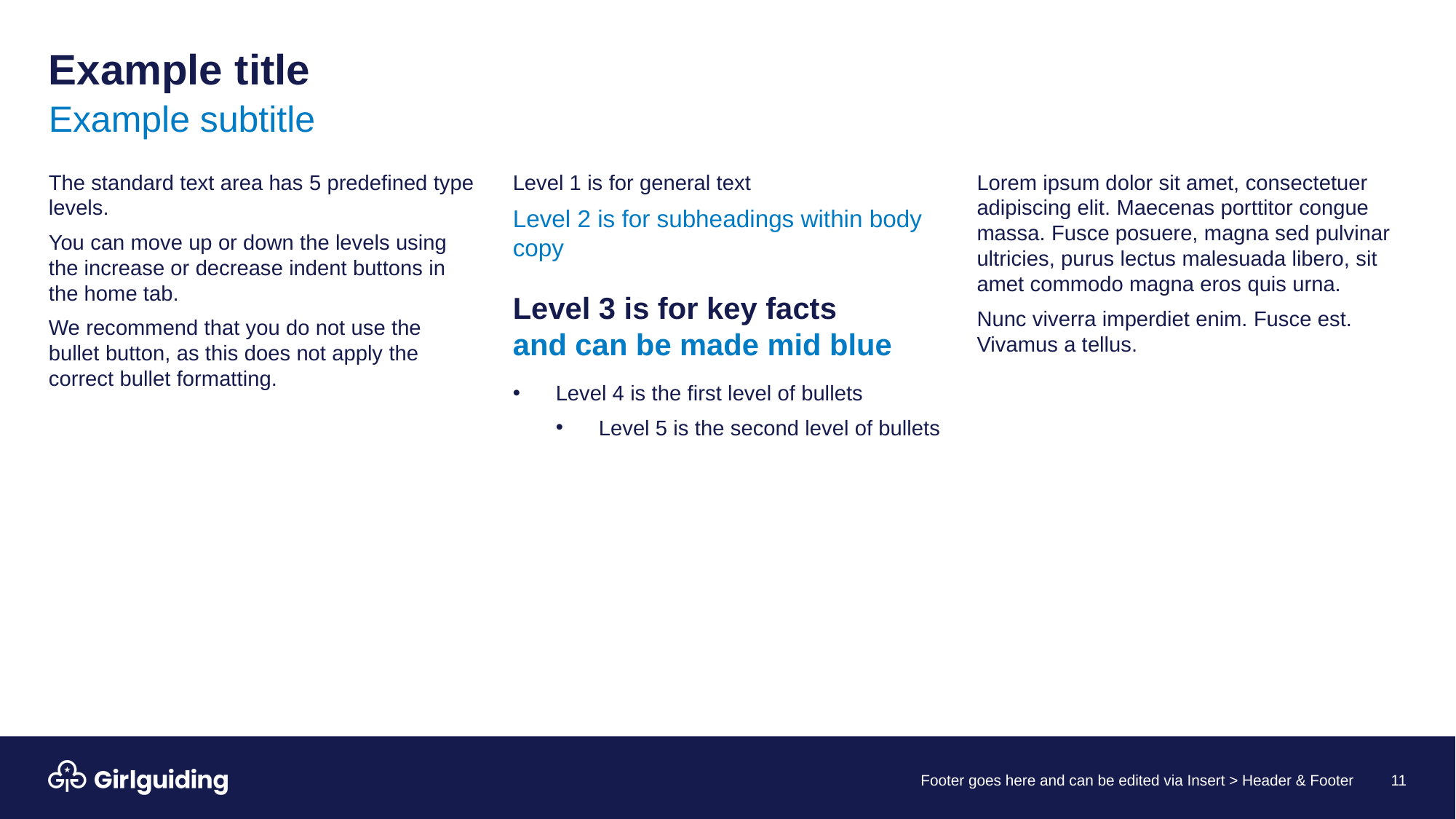

# Example title
Example subtitle
The standard text area has 5 predefined type levels.
You can move up or down the levels using the increase or decrease indent buttons in the home tab.
We recommend that you do not use the bullet button, as this does not apply the correct bullet formatting.
Level 1 is for general text
Level 2 is for subheadings within body copy
Level 3 is for key facts
and can be made mid blue
Level 4 is the first level of bullets
Level 5 is the second level of bullets
Lorem ipsum dolor sit amet, consectetuer adipiscing elit. Maecenas porttitor congue massa. Fusce posuere, magna sed pulvinar ultricies, purus lectus malesuada libero, sit amet commodo magna eros quis urna.
Nunc viverra imperdiet enim. Fusce est. Vivamus a tellus.
11
Footer goes here and can be edited via Insert > Header & Footer